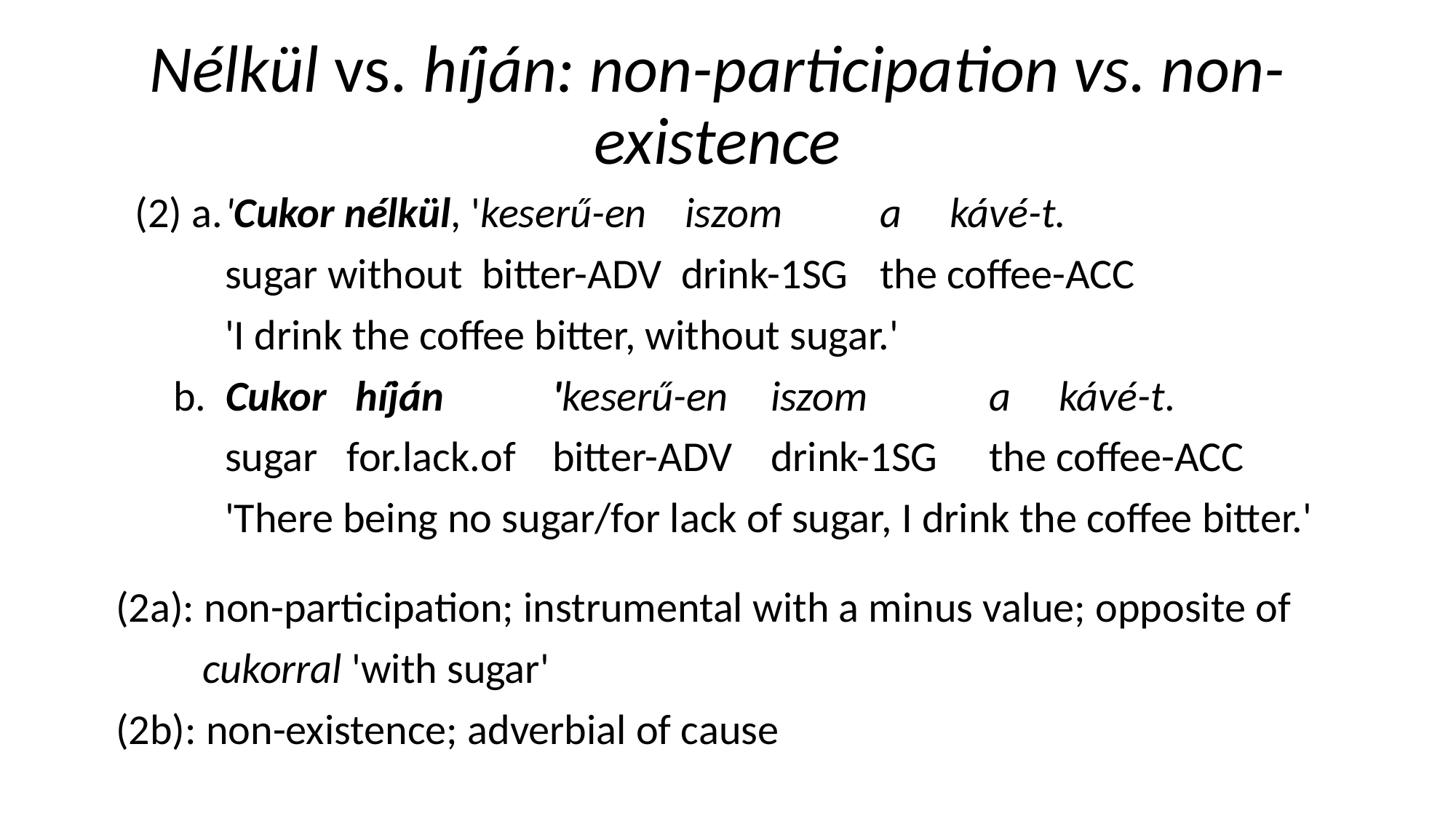

# Nélkül vs. híján: non-participation vs. non-existence
  (2) a.	'Cukor nélkül, 'keserű-en    iszom 	a     kávé-t.
	sugar without  bitter-ADV  drink-1SG 	the coffee-ACC
	'I drink the coffee bitter, without sugar.'
      b.  Cukor   híján    	'keserű-en  	iszom 		a     kávé-t.
	sugar   for.lack.of	bitter-ADV 	drink-1SG     	the coffee-ACC
	'There being no sugar/for lack of sugar, I drink the coffee bitter.'

(2a): non-participation; instrumental with a minus value; opposite of
         cukorral 'with sugar'
(2b): non-existence; adverbial of cause